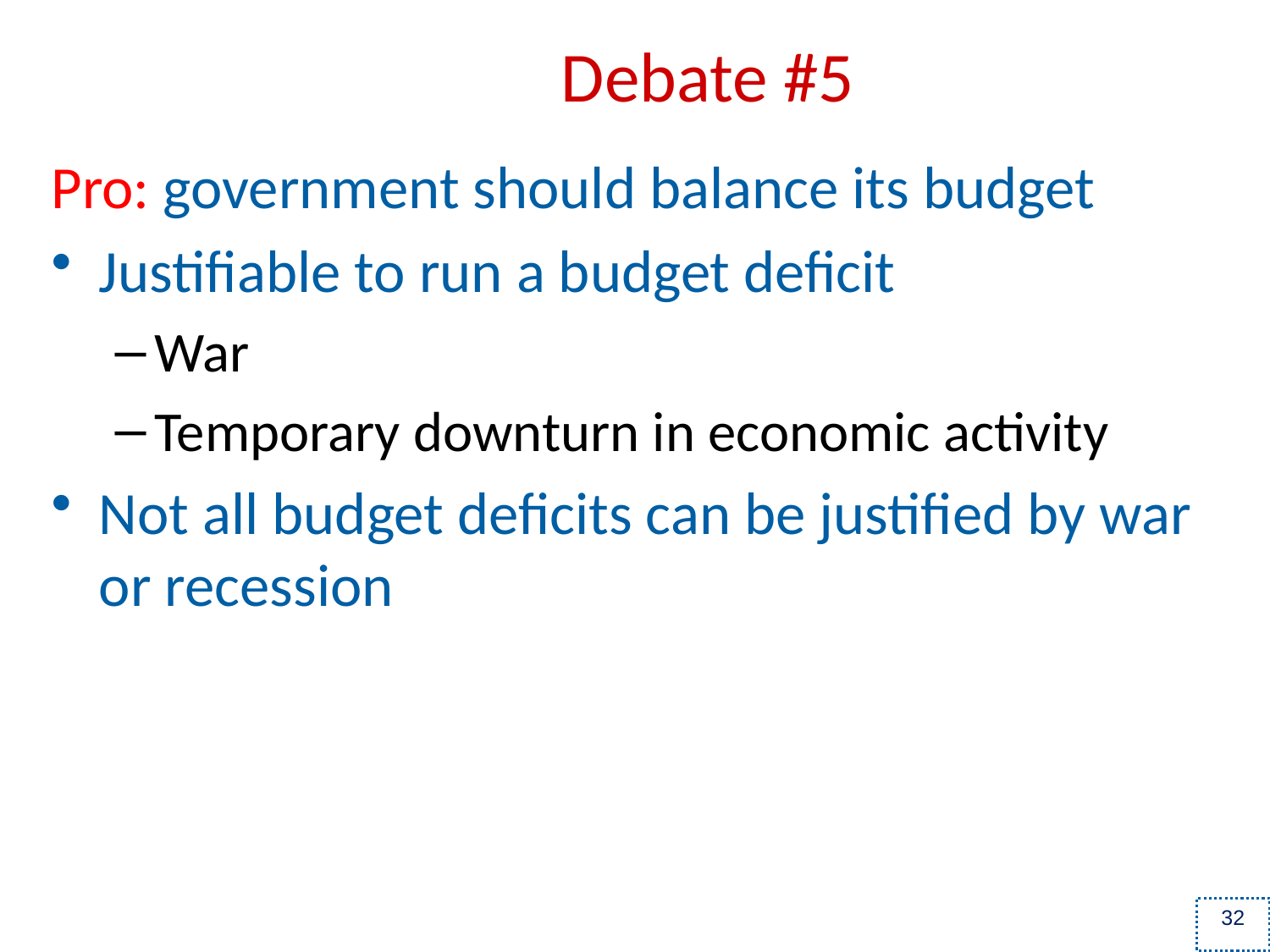

# Debate #5
Pro: government should balance its budget
Justifiable to run a budget deficit
War
Temporary downturn in economic activity
Not all budget deficits can be justified by war or recession
32